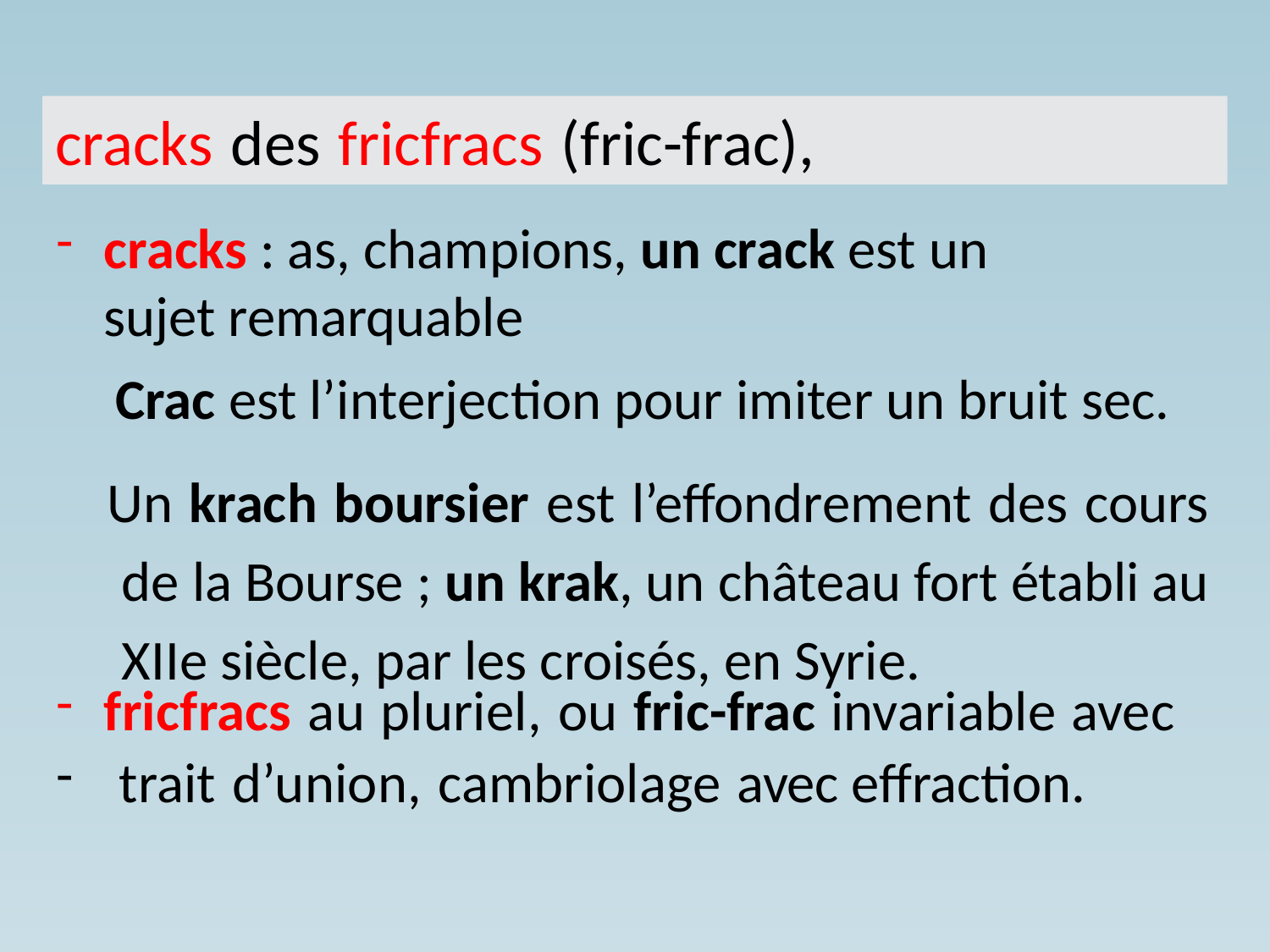

cracks des fricfracs (fric-frac),
cracks : as, champions, un crack est un sujet remarquable
  Crac est l’interjection pour imiter un bruit sec.
 Un krach boursier est l’effondrement des cours de la Bourse ; un krak, un château fort établi au XIIe siècle, par les croisés, en Syrie.
fricfracs au pluriel, ou fric-frac invariable avec
 trait d’union, cambriolage avec effraction.